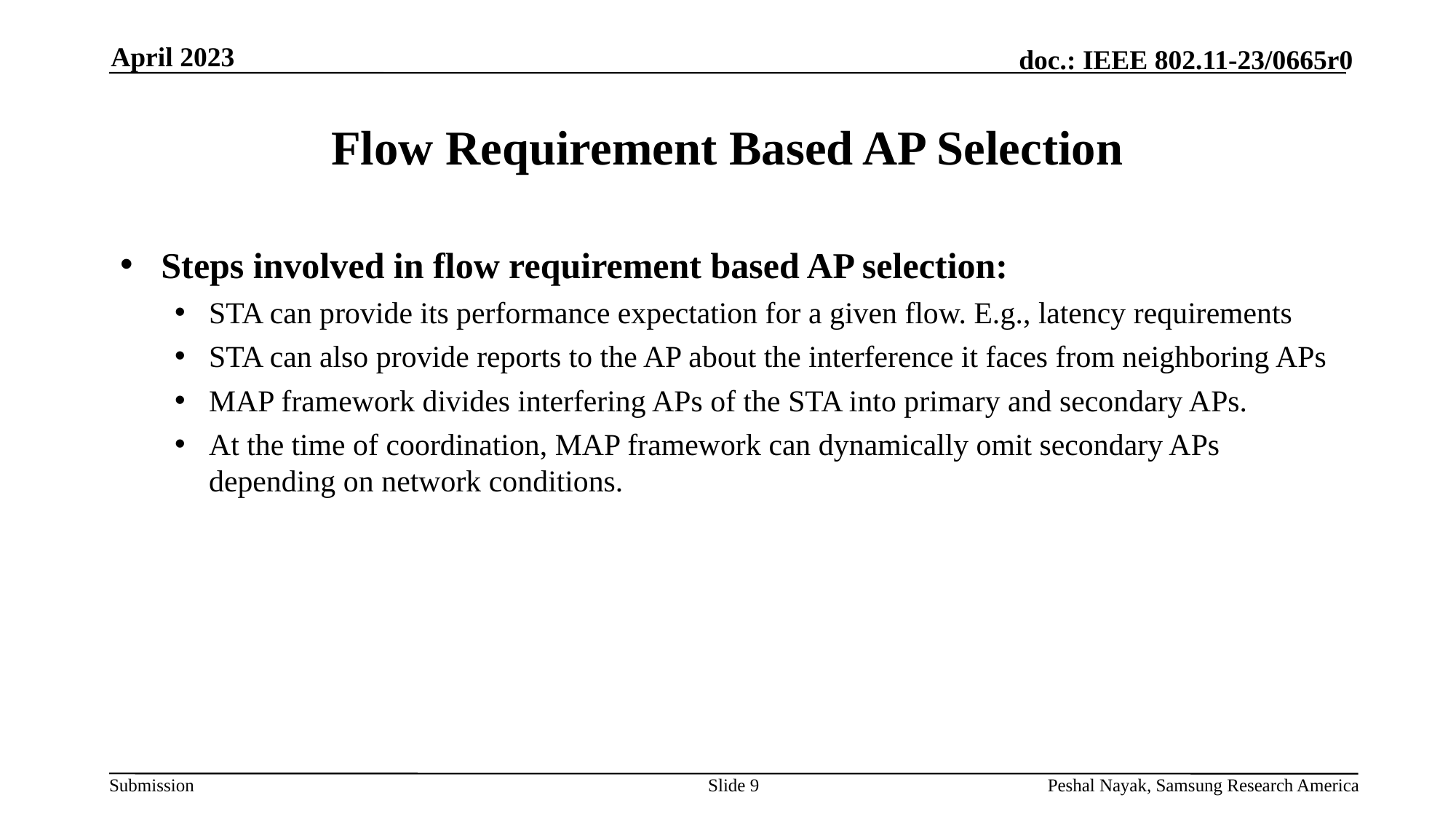

April 2023
# Flow Requirement Based AP Selection
Steps involved in flow requirement based AP selection:
STA can provide its performance expectation for a given flow. E.g., latency requirements
STA can also provide reports to the AP about the interference it faces from neighboring APs
MAP framework divides interfering APs of the STA into primary and secondary APs.
At the time of coordination, MAP framework can dynamically omit secondary APs depending on network conditions.
Slide 9
Peshal Nayak, Samsung Research America